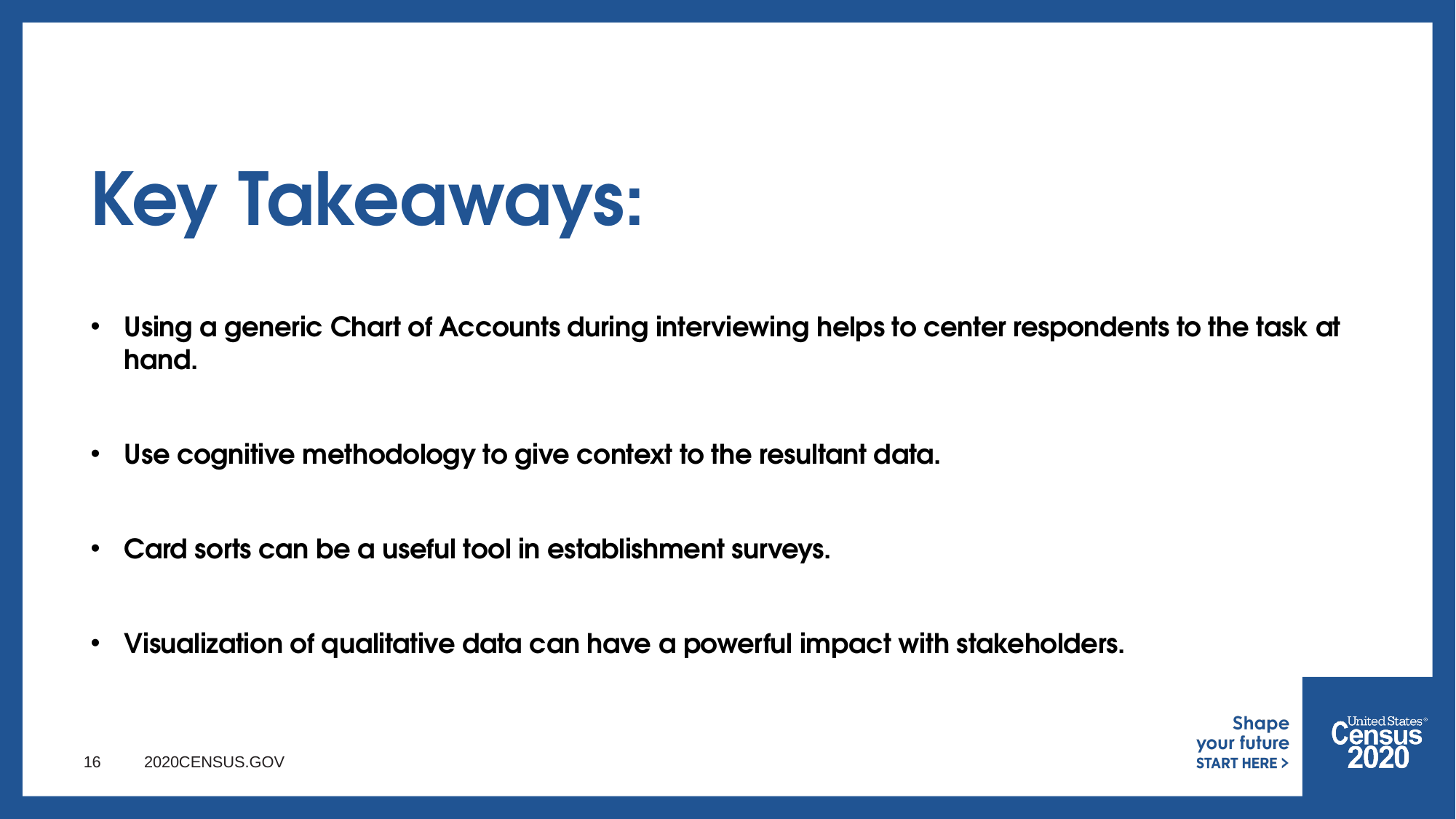

# Key Takeaways:
Using a generic Chart of Accounts during interviewing helps to center respondents to the task at hand.

Use cognitive methodology to give context to the resultant data.

Card sorts can be a useful tool in establishment surveys.

Visualization of qualitative data can have a powerful impact with stakeholders.
16